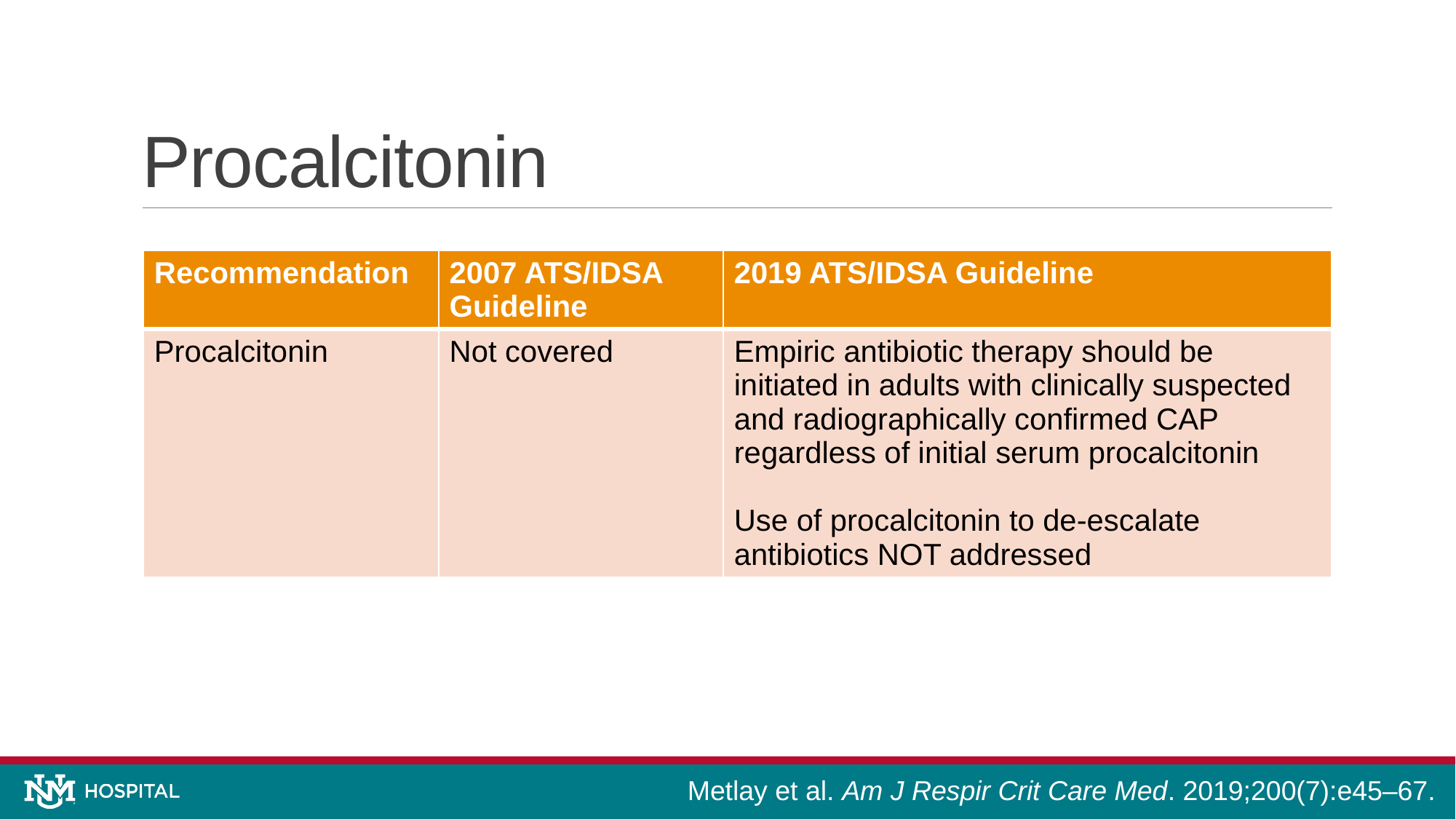

# Procalcitonin
| Recommendation | 2007 ATS/IDSA Guideline | 2019 ATS/IDSA Guideline |
| --- | --- | --- |
| Procalcitonin | Not covered | Empiric antibiotic therapy should be initiated in adults with clinically suspected and radiographically confirmed CAP regardless of initial serum procalcitonin Use of procalcitonin to de-escalate antibiotics NOT addressed |
Metlay et al. Am J Respir Crit Care Med. 2019;200(7):e45–67.